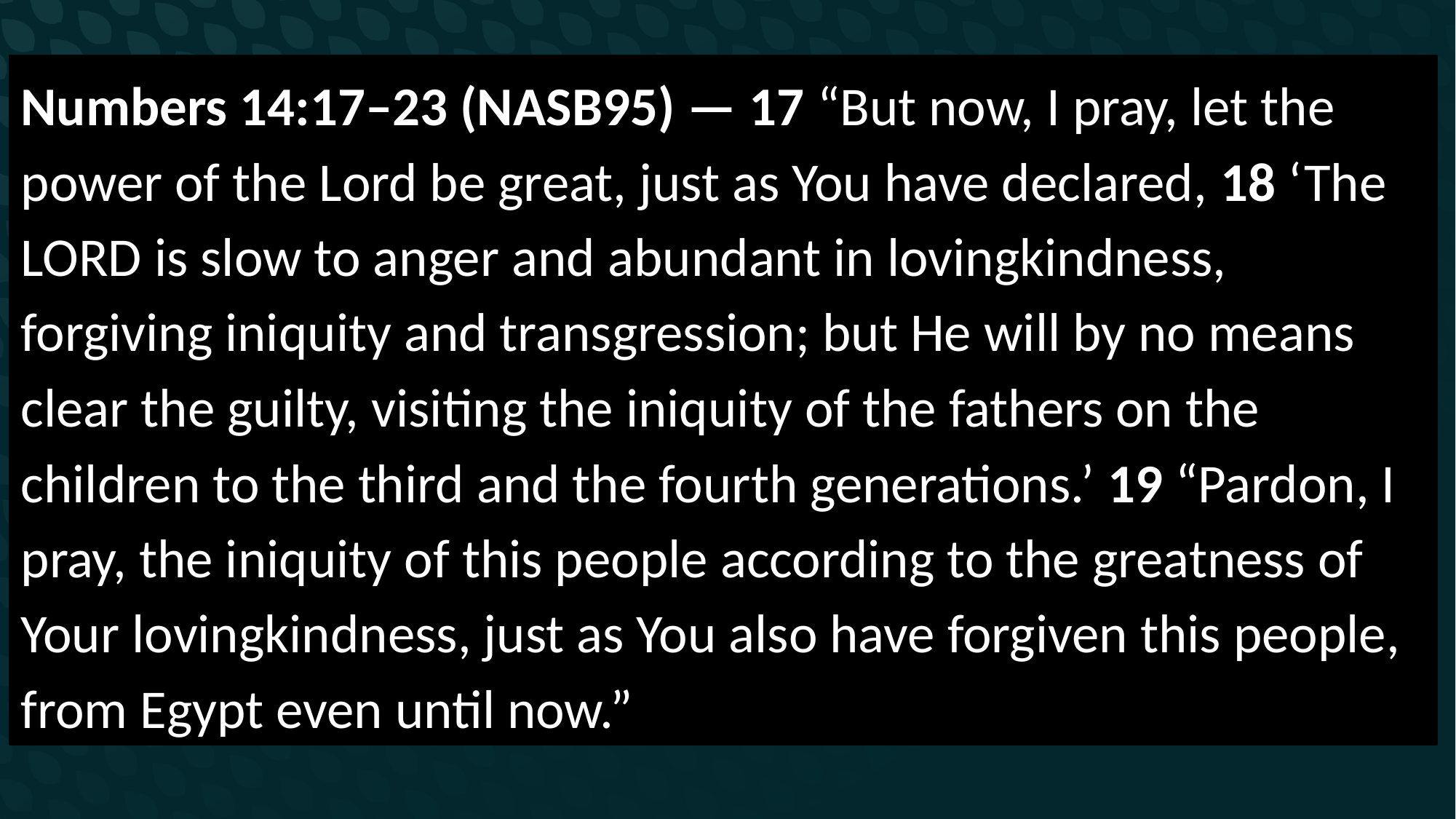

#
Numbers 14:17–23 (NASB95) — 17 “But now, I pray, let the power of the Lord be great, just as You have declared, 18 ‘The Lord is slow to anger and abundant in lovingkindness, forgiving iniquity and transgression; but He will by no means clear the guilty, visiting the iniquity of the fathers on the children to the third and the fourth generations.’ 19 “Pardon, I pray, the iniquity of this people according to the greatness of Your lovingkindness, just as You also have forgiven this people, from Egypt even until now.”